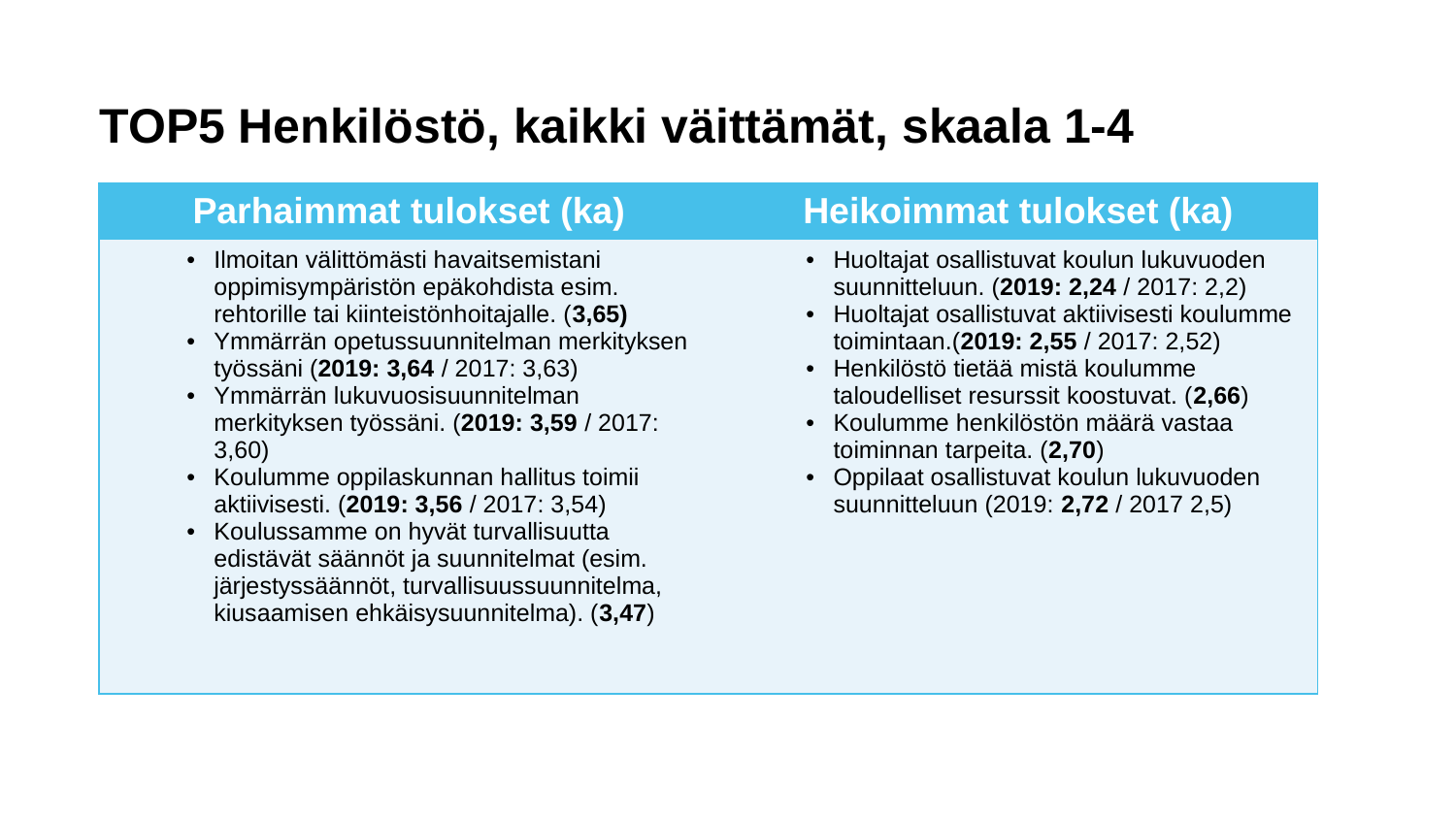

# TOP5 Henkilöstö, kaikki väittämät, skaala 1-4
| Parhaimmat tulokset (ka) | Heikoimmat tulokset (ka) |
| --- | --- |
| Ilmoitan välittömästi havaitsemistani oppimisympäristön epäkohdista esim. rehtorille tai kiinteistönhoitajalle. (3,65) Ymmärrän opetussuunnitelman merkityksen työssäni (2019: 3,64 / 2017: 3,63) Ymmärrän lukuvuosisuunnitelman merkityksen työssäni. (2019: 3,59 / 2017: 3,60) Koulumme oppilaskunnan hallitus toimii aktiivisesti. (2019: 3,56 / 2017: 3,54) Koulussamme on hyvät turvallisuutta edistävät säännöt ja suunnitelmat (esim. järjestyssäännöt, turvallisuussuunnitelma, kiusaamisen ehkäisysuunnitelma). (3,47) | Huoltajat osallistuvat koulun lukuvuoden suunnitteluun. (2019: 2,24 / 2017: 2,2) Huoltajat osallistuvat aktiivisesti koulumme toimintaan.(2019: 2,55 / 2017: 2,52) Henkilöstö tietää mistä koulumme taloudelliset resurssit koostuvat. (2,66) Koulumme henkilöstön määrä vastaa toiminnan tarpeita. (2,70) Oppilaat osallistuvat koulun lukuvuoden suunnitteluun (2019: 2,72 / 2017 2,5) |